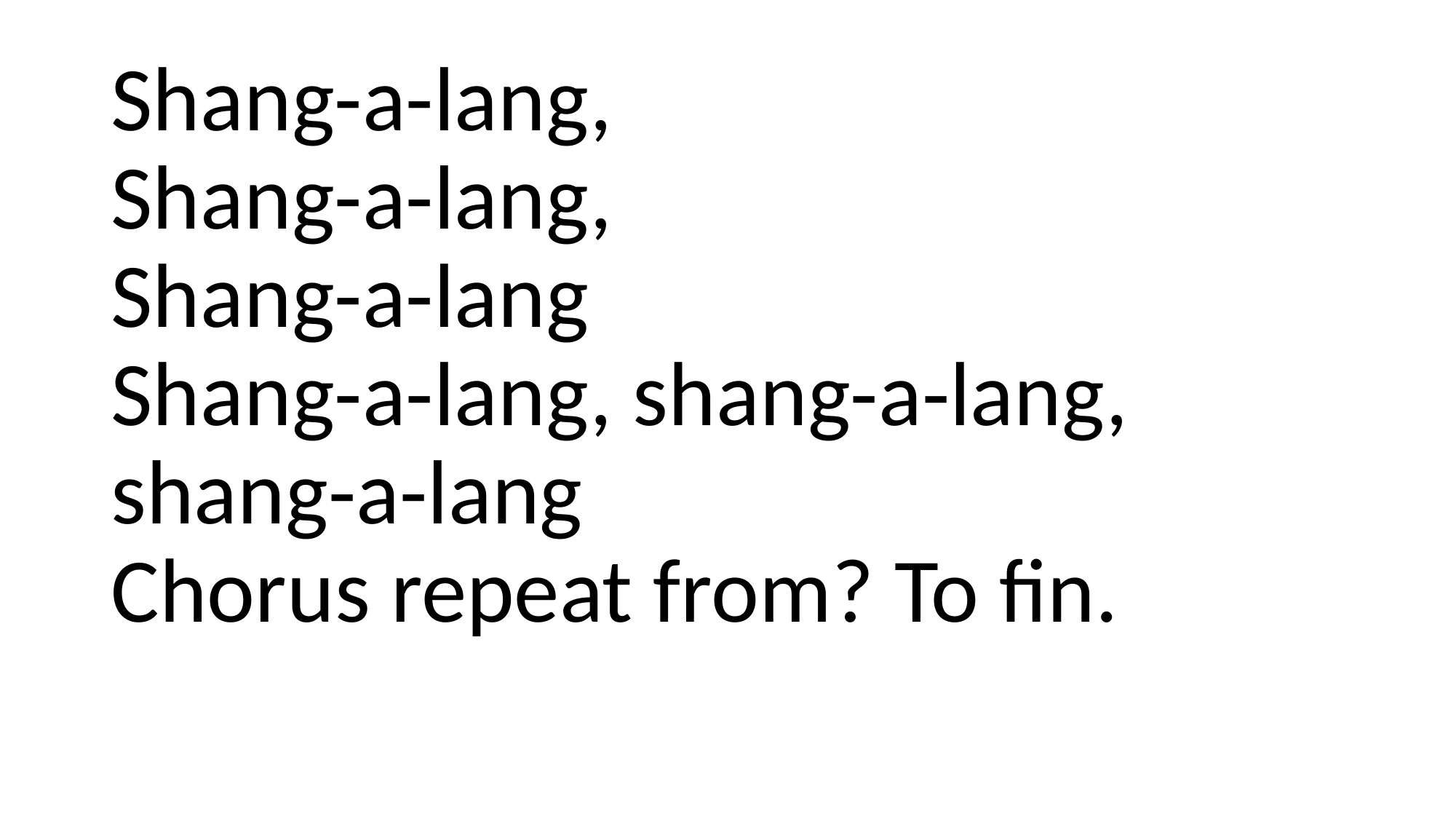

Shang-a-lang,
Shang-a-lang,
Shang-a-lang
Shang-a-lang, shang-a-lang, shang-a-lang
Chorus repeat from? To fin.